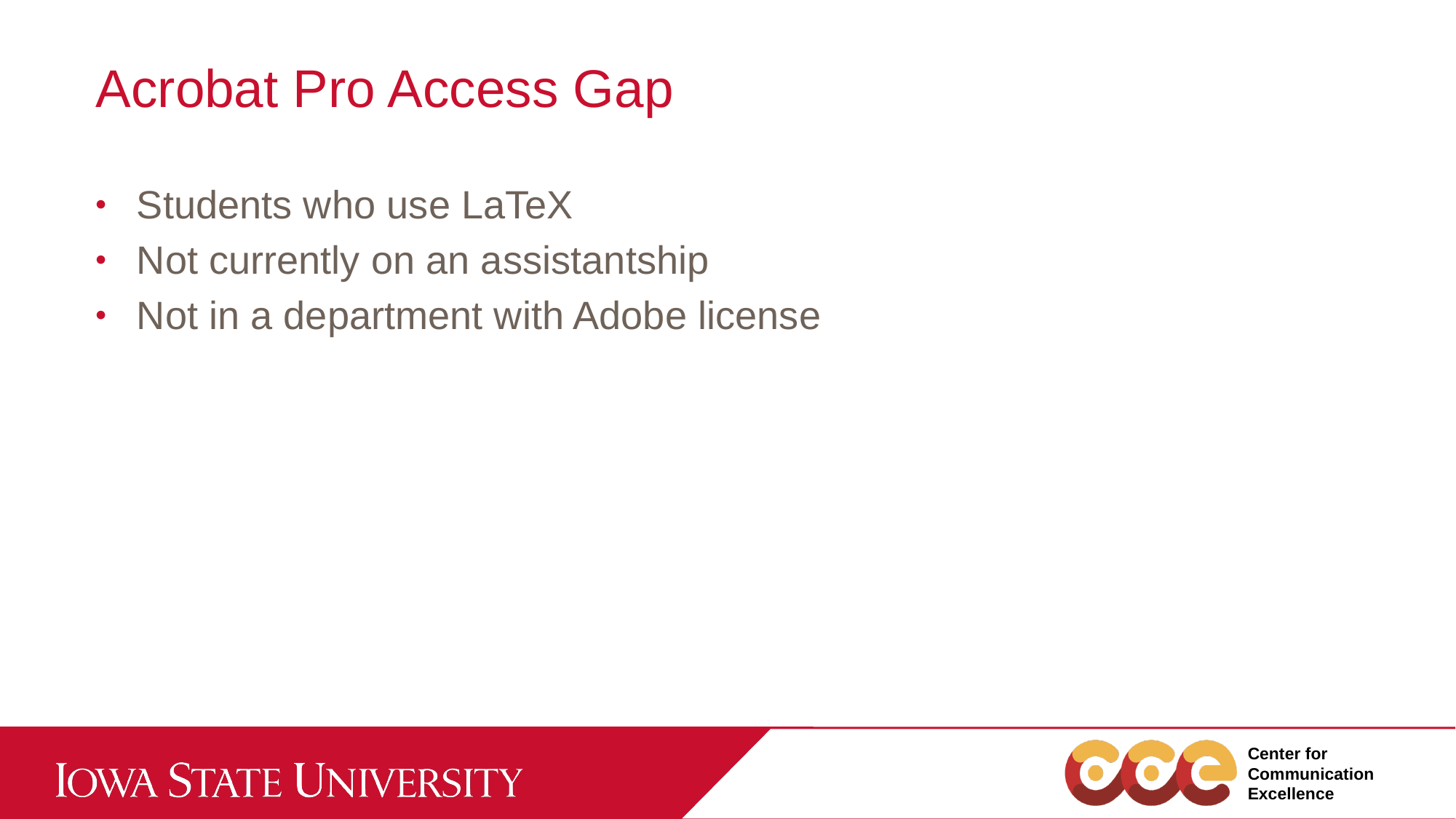

# Acrobat Pro Access Gap
Students who use LaTeX
Not currently on an assistantship
Not in a department with Adobe license